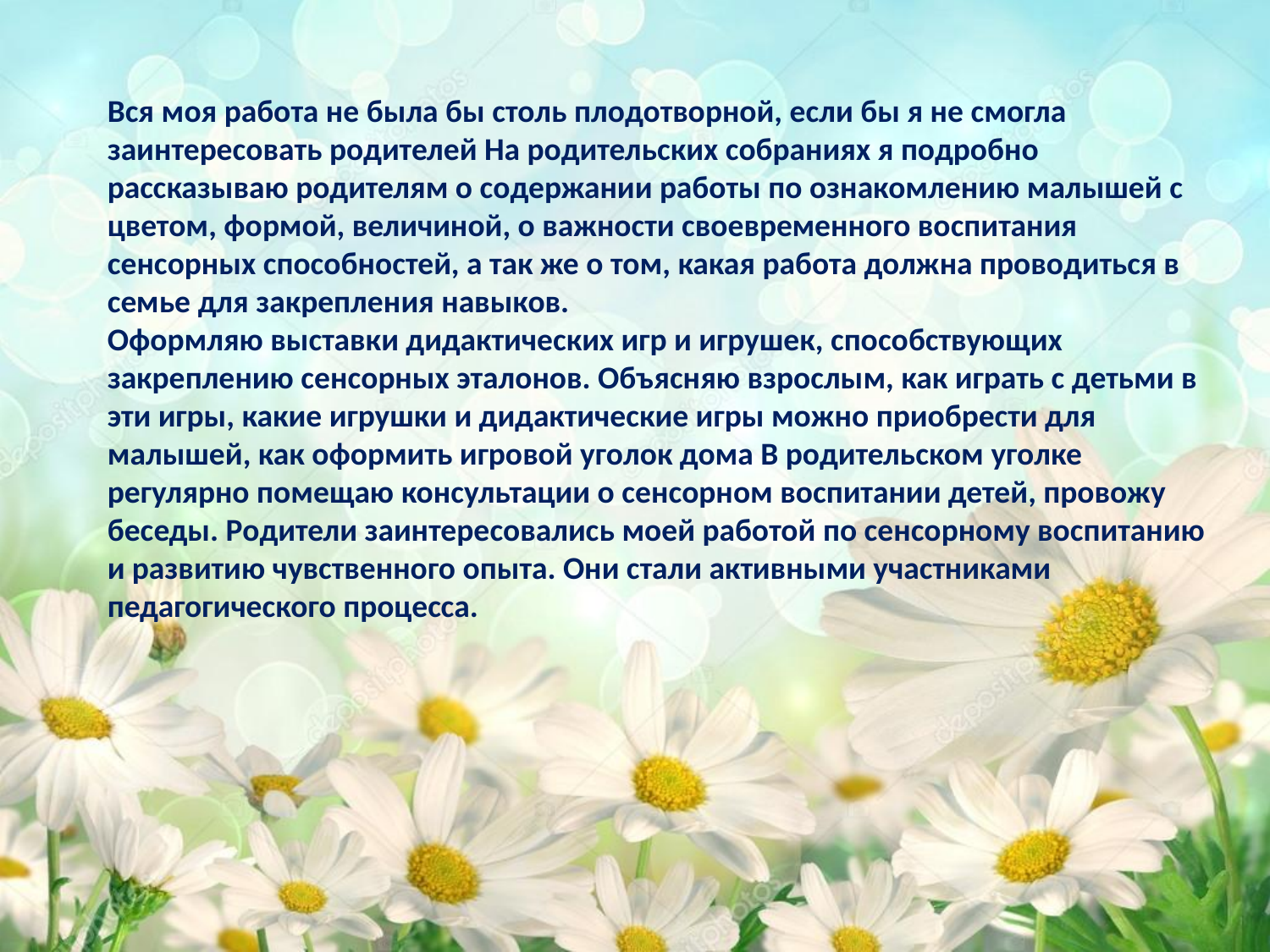

Вся моя работа не была бы столь плодотворной, если бы я не смогла заинтересовать родителей На родительских собраниях я подробно рассказываю родителям о содержании работы по ознакомлению малышей с цветом, формой, величиной, о важности своевременного воспитания сенсорных способностей, а так же о том, какая работа должна проводиться в семье для закрепления навыков.
Оформляю выставки дидактических игр и игрушек, способствующих закреплению сенсорных эталонов. Объясняю взрослым, как играть с детьми в эти игры, какие игрушки и дидактические игры можно приобрести для малышей, как оформить игровой уголок дома В родительском уголке регулярно помещаю консультации о сенсорном воспитании детей, провожу беседы. Родители заинтересовались моей работой по сенсорному воспитанию и развитию чувственного опыта. Они стали активными участниками педагогического процесса.